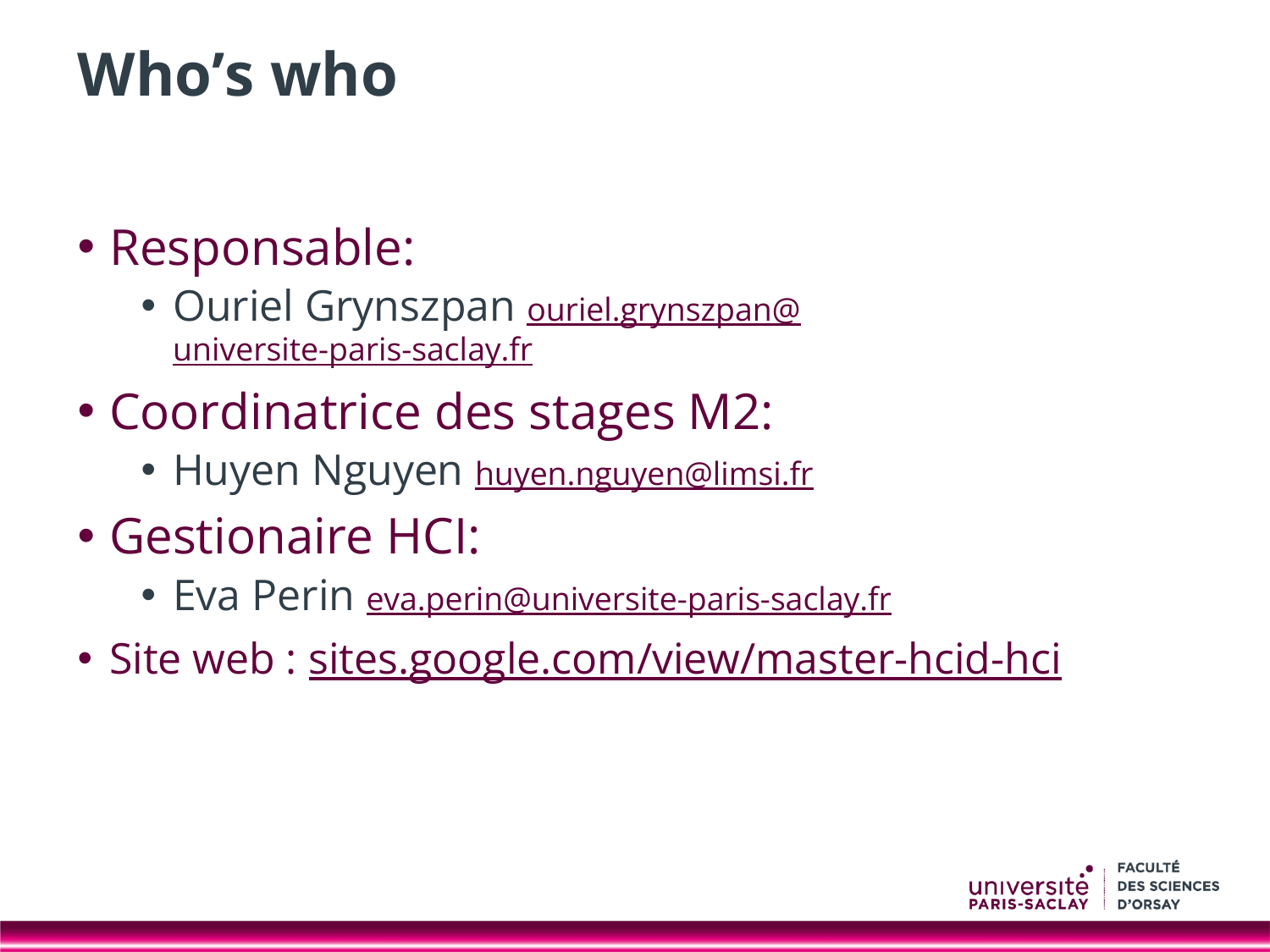

# Who’s who
Responsable:
Ouriel Grynszpan ouriel.grynszpan@universite-paris-saclay.fr
Coordinatrice des stages M2:
Huyen Nguyen huyen.nguyen@limsi.fr
Gestionaire HCI:
Eva Perin eva.perin@universite-paris-saclay.fr
Site web : sites.google.com/view/master-hcid-hci